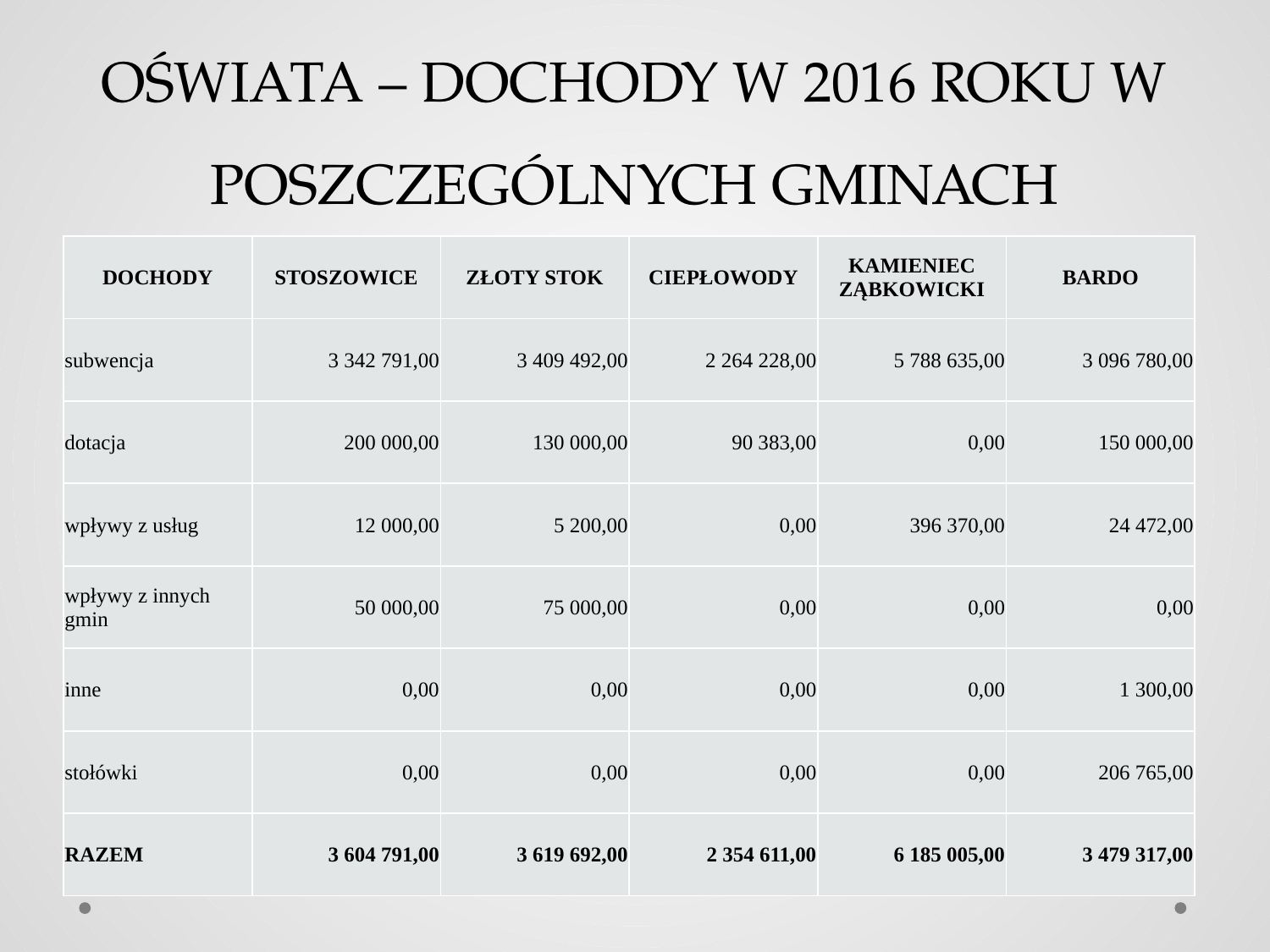

# OŚWIATA – DOCHODY W 2016 ROKU W POSZCZEGÓLNYCH GMINACH
| DOCHODY | STOSZOWICE | ZŁOTY STOK | CIEPŁOWODY | KAMIENIEC ZĄBKOWICKI | BARDO |
| --- | --- | --- | --- | --- | --- |
| subwencja | 3 342 791,00 | 3 409 492,00 | 2 264 228,00 | 5 788 635,00 | 3 096 780,00 |
| dotacja | 200 000,00 | 130 000,00 | 90 383,00 | 0,00 | 150 000,00 |
| wpływy z usług | 12 000,00 | 5 200,00 | 0,00 | 396 370,00 | 24 472,00 |
| wpływy z innych gmin | 50 000,00 | 75 000,00 | 0,00 | 0,00 | 0,00 |
| inne | 0,00 | 0,00 | 0,00 | 0,00 | 1 300,00 |
| stołówki | 0,00 | 0,00 | 0,00 | 0,00 | 206 765,00 |
| RAZEM | 3 604 791,00 | 3 619 692,00 | 2 354 611,00 | 6 185 005,00 | 3 479 317,00 |